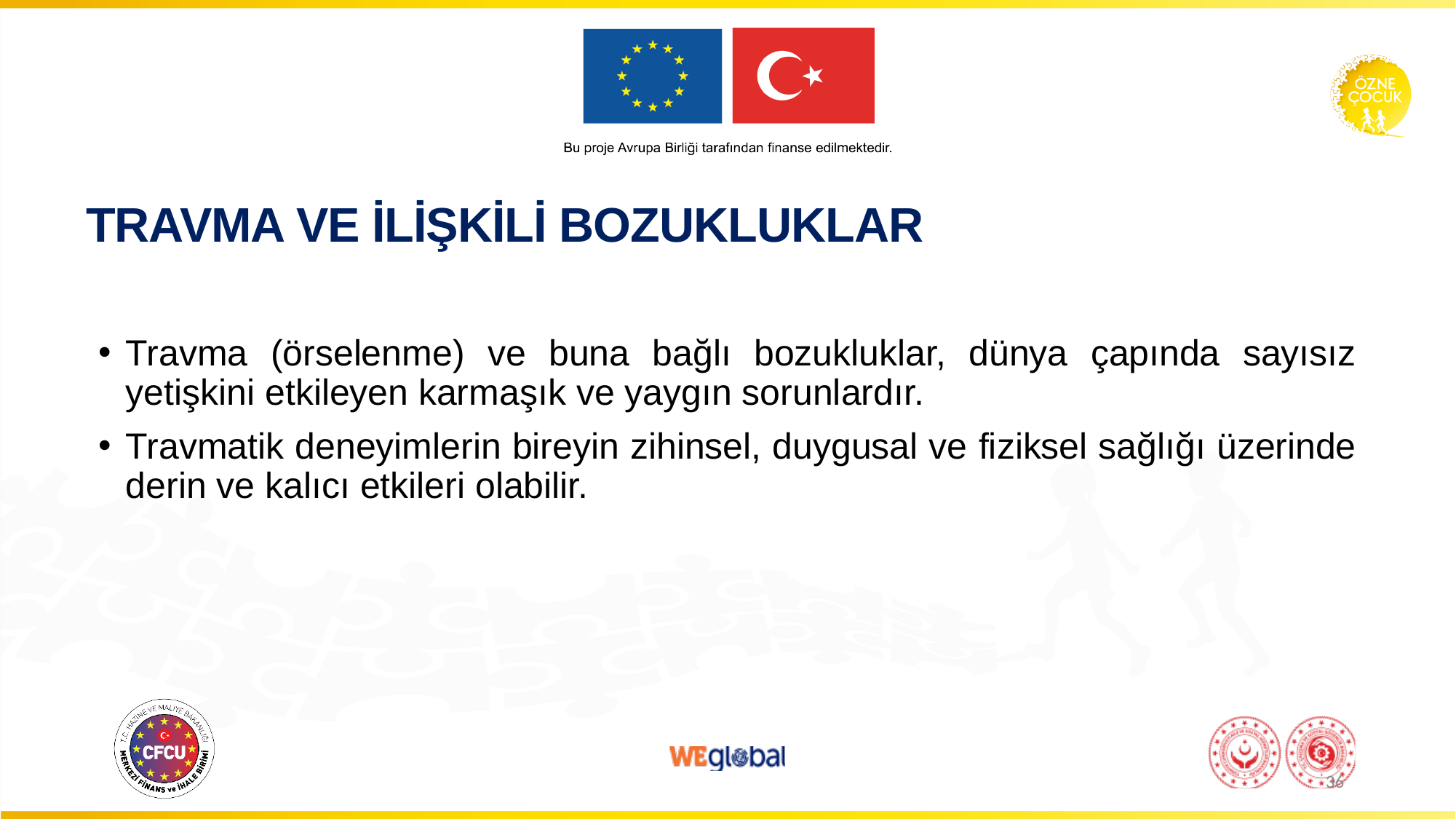

# TRAVMA VE İLİŞKİLİ BOZUKLUKLAR
Travma (örselenme) ve buna bağlı bozukluklar, dünya çapında sayısız yetişkini etkileyen karmaşık ve yaygın sorunlardır.
Travmatik deneyimlerin bireyin zihinsel, duygusal ve fiziksel sağlığı üzerinde derin ve kalıcı etkileri olabilir.
36